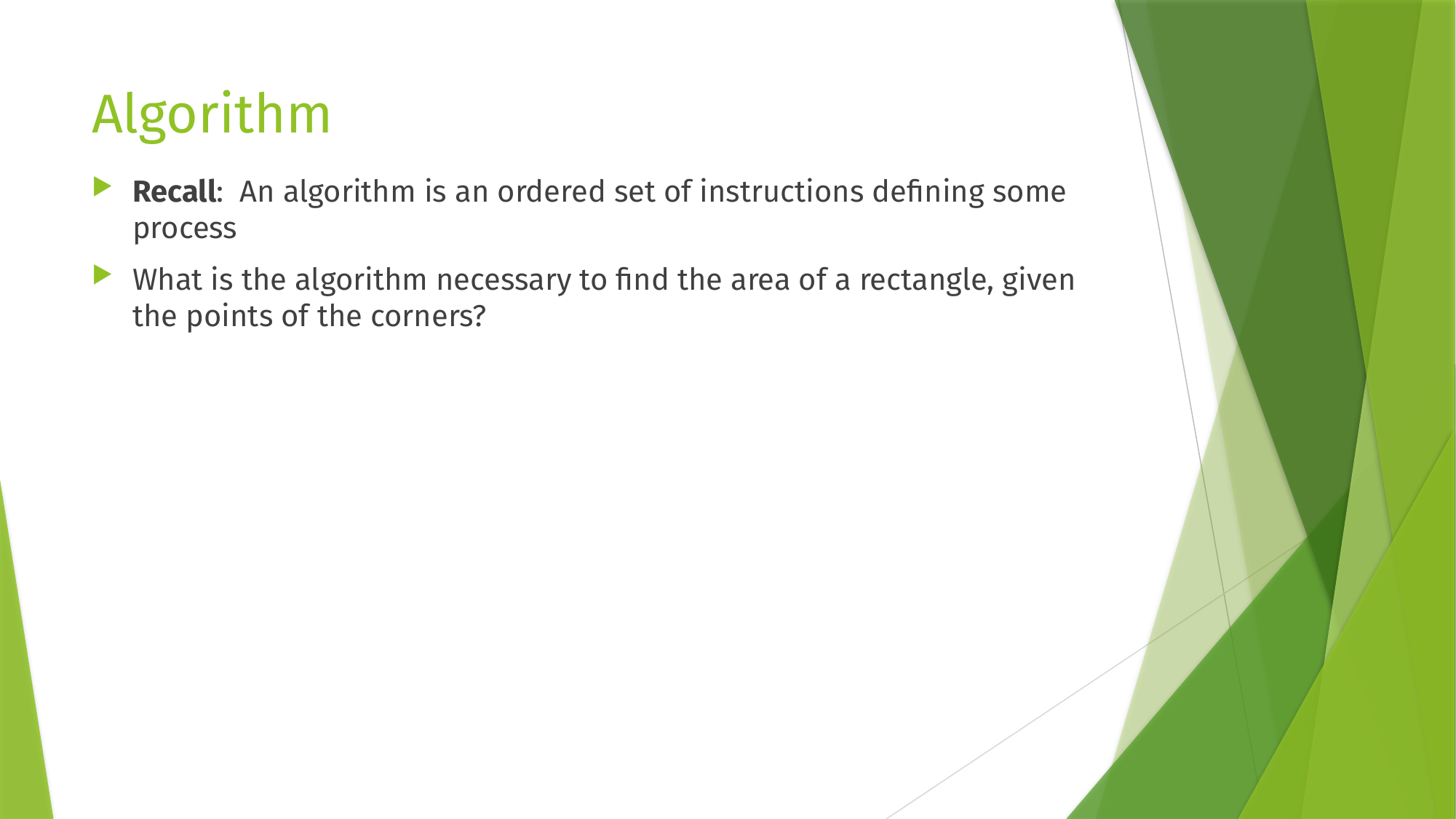

# Algorithm
Recall:  An algorithm is an ordered set of instructions defining some process
What is the algorithm necessary to find the area of a rectangle, given the points of the corners?